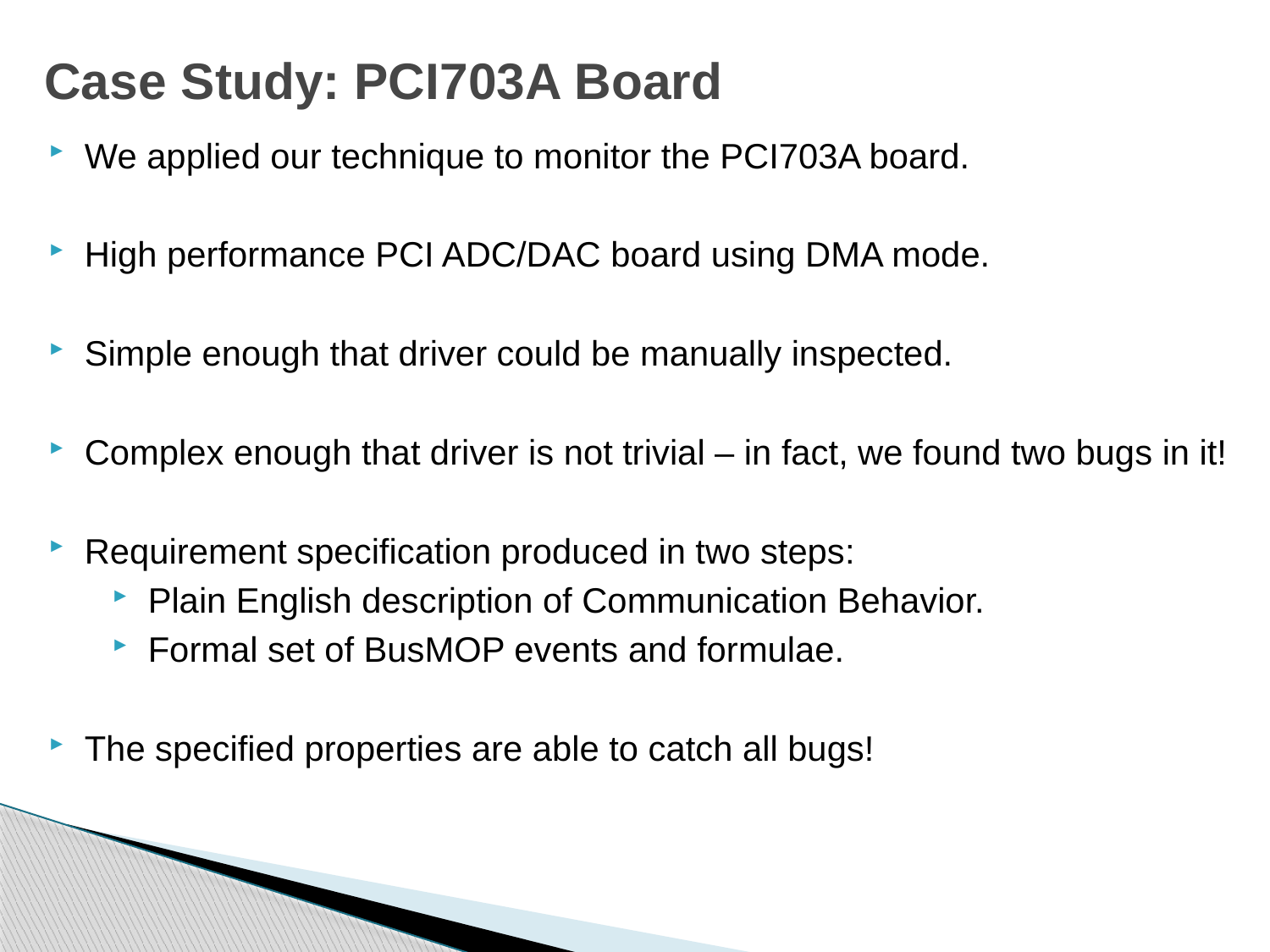

Case Study: PCI703A Board
We applied our technique to monitor the PCI703A board.

High performance PCI ADC/DAC board using DMA mode.

Simple enough that driver could be manually inspected.

Complex enough that driver is not trivial – in fact, we found two bugs in it!

Requirement specification produced in two steps:
Plain English description of Communication Behavior.
Formal set of BusMOP events and formulae.

The specified properties are able to catch all bugs!